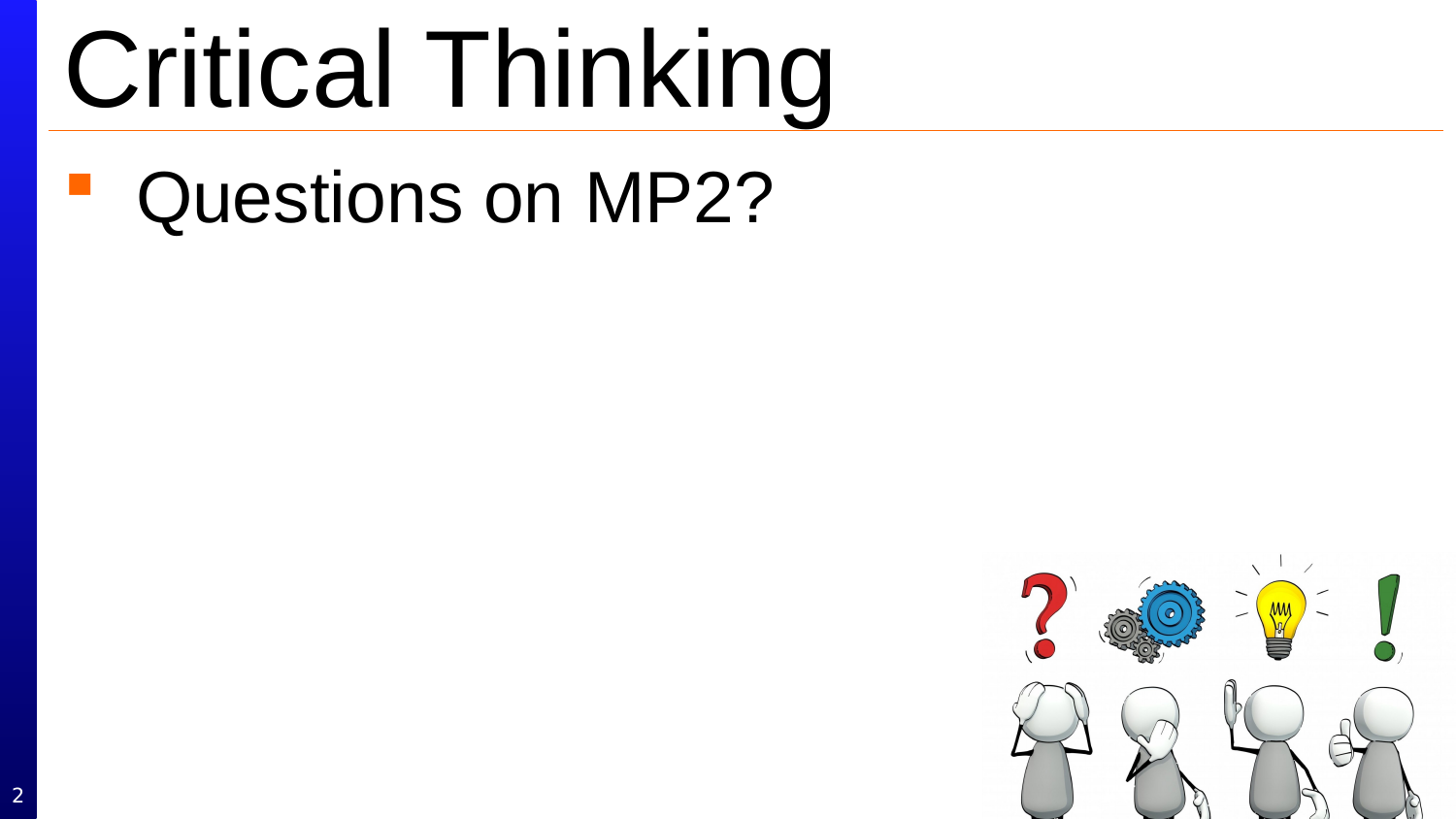

# Critical Thinking
Questions on MP2?

2